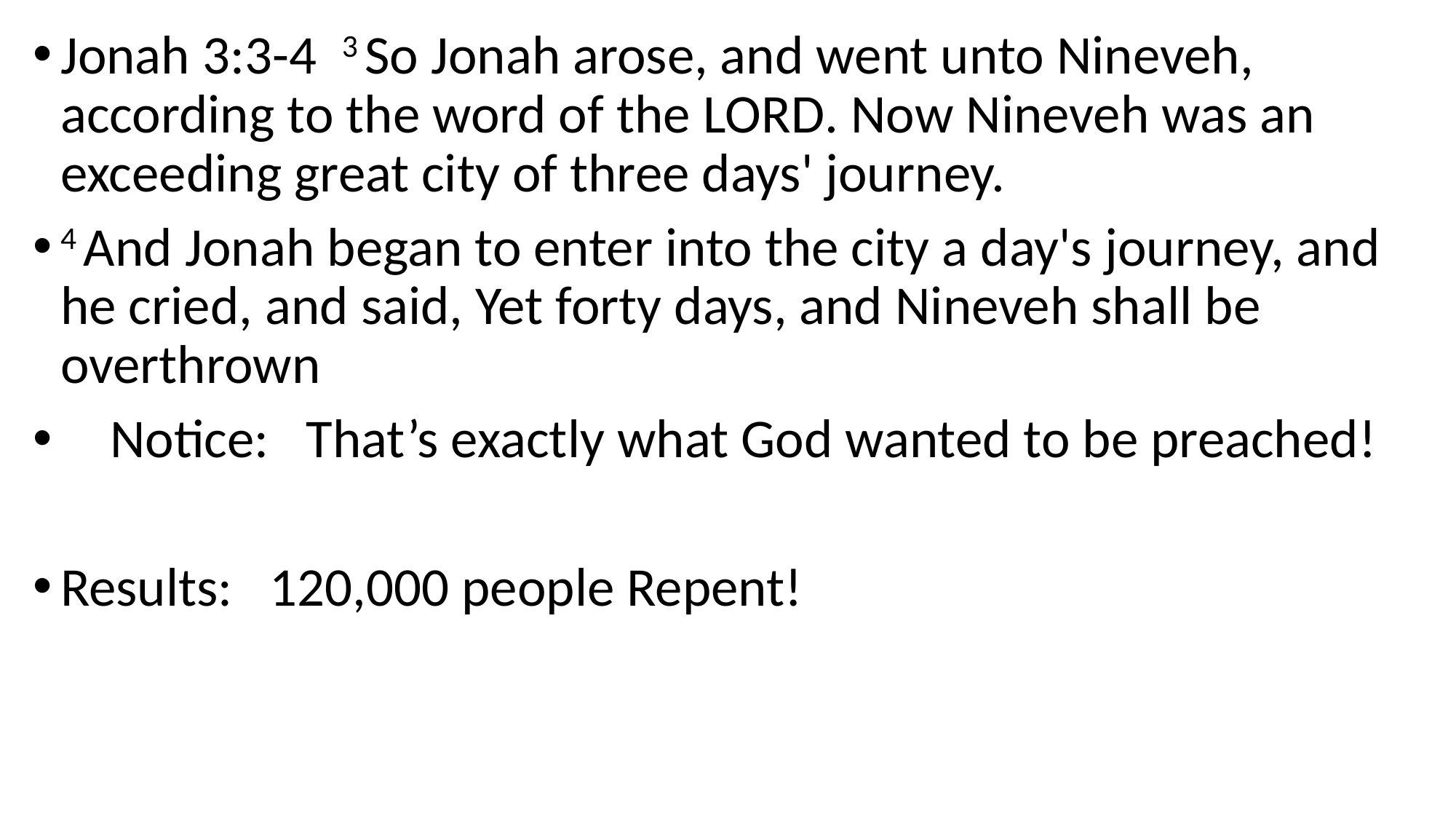

Jonah 3:3-4  3 So Jonah arose, and went unto Nineveh, according to the word of the Lord. Now Nineveh was an exceeding great city of three days' journey.
4 And Jonah began to enter into the city a day's journey, and he cried, and said, Yet forty days, and Nineveh shall be overthrown
    Notice:   That’s exactly what God wanted to be preached!

Results:   120,000 people Repent!